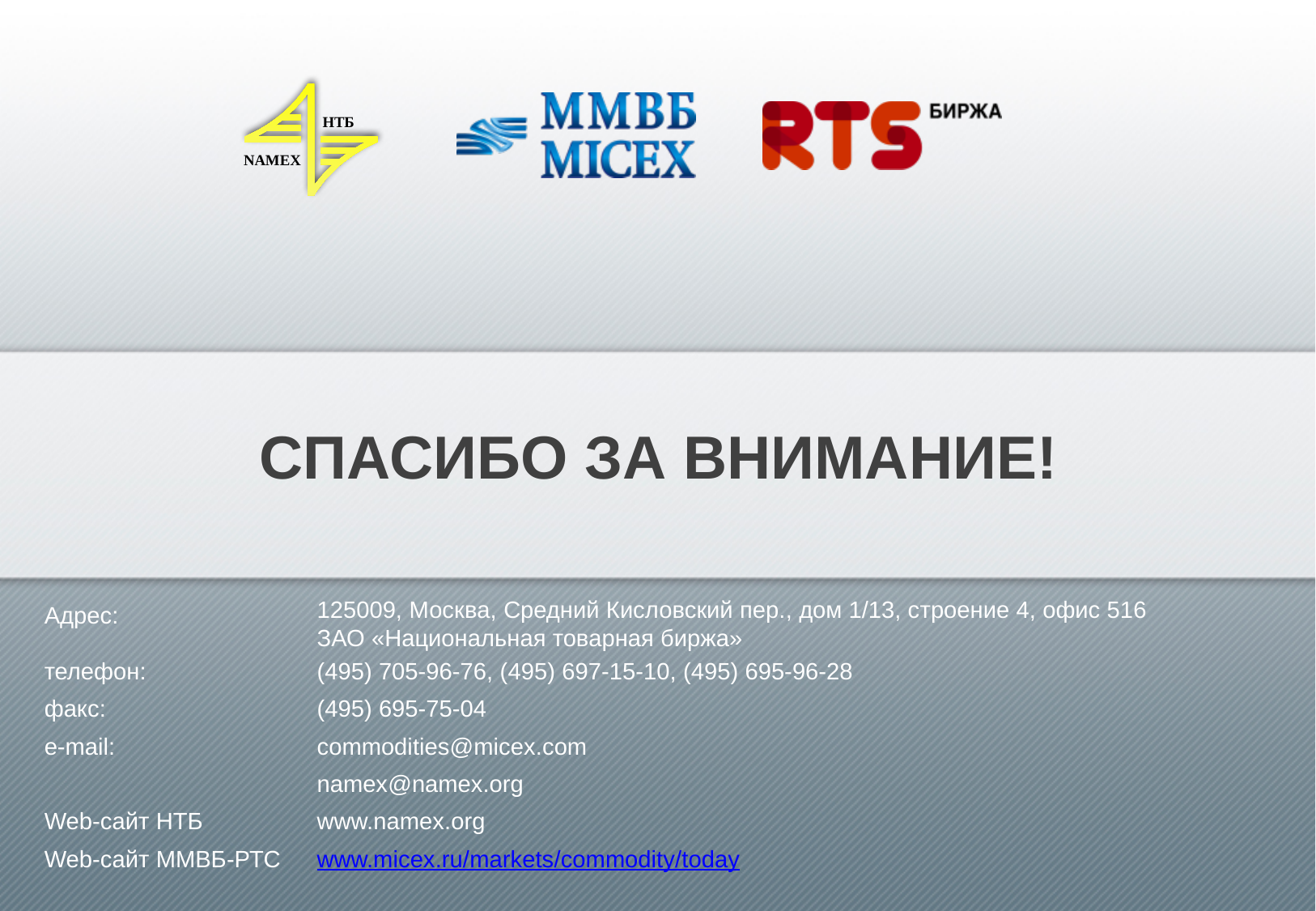

СПАСИБО ЗА ВНИМАНИЕ!
| Адрес: | 125009, Москва, Средний Кисловский пер., дом 1/13, строение 4, офис 516 ЗАО «Национальная товарная биржа» |
| --- | --- |
| телефон: | (495) 705-96-76, (495) 697-15-10, (495) 695-96-28 |
| факс: | (495) 695-75-04 |
| e-mail: | commodities@micex.com |
|  | namex@namex.org |
| Web-сайт НТБ | www.namex.org |
| Web-сайт ММВБ-РТС | www.micex.ru/markets/commodity/today |